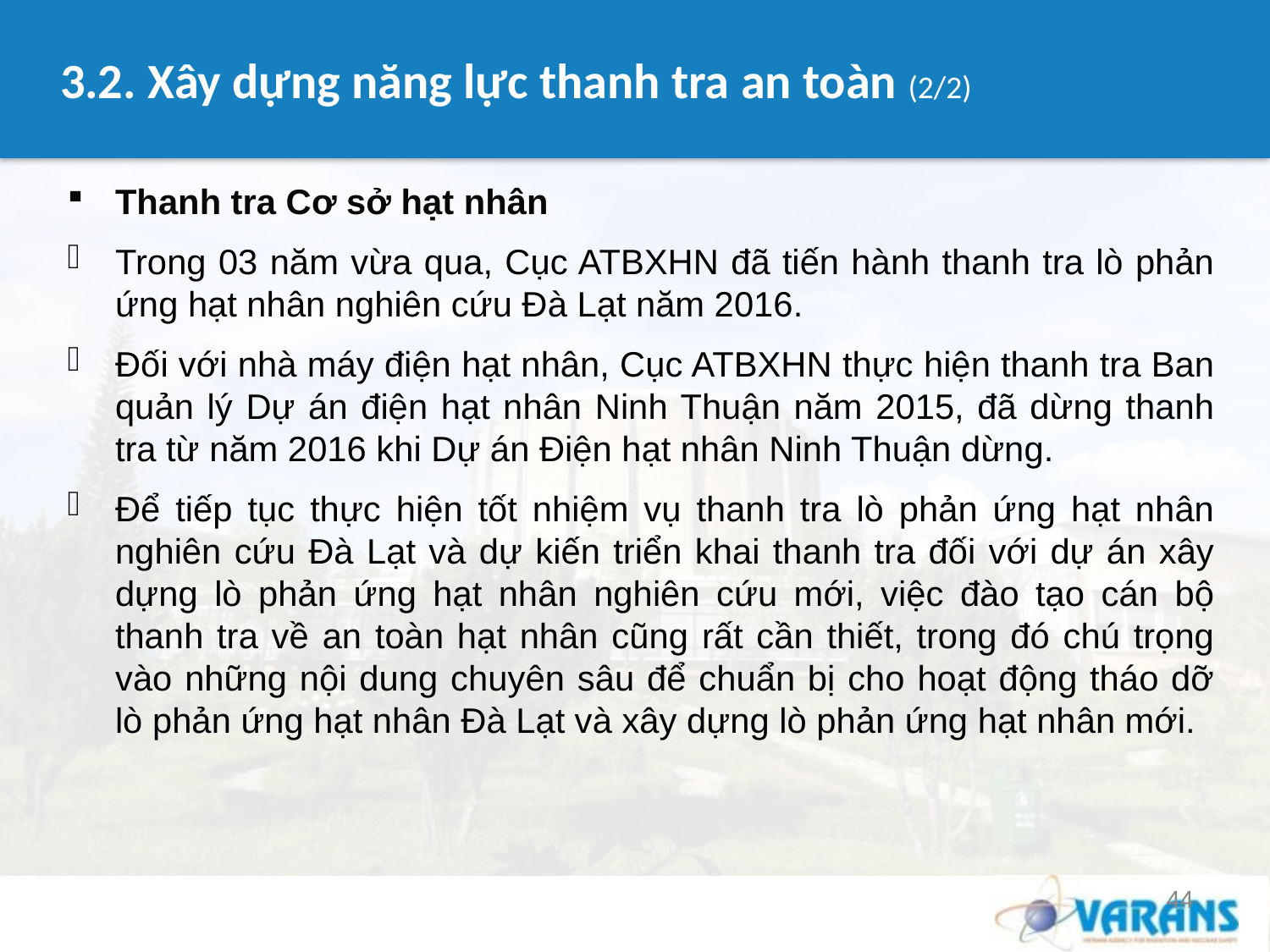

# 3.2. Xây dựng năng lực thanh tra an toàn (2/2)
Thanh tra Cơ sở hạt nhân
Trong 03 năm vừa qua, Cục ATBXHN đã tiến hành thanh tra lò phản ứng hạt nhân nghiên cứu Đà Lạt năm 2016.
Đối với nhà máy điện hạt nhân, Cục ATBXHN thực hiện thanh tra Ban quản lý Dự án điện hạt nhân Ninh Thuận năm 2015, đã dừng thanh tra từ năm 2016 khi Dự án Điện hạt nhân Ninh Thuận dừng.
Để tiếp tục thực hiện tốt nhiệm vụ thanh tra lò phản ứng hạt nhân nghiên cứu Đà Lạt và dự kiến triển khai thanh tra đối với dự án xây dựng lò phản ứng hạt nhân nghiên cứu mới, việc đào tạo cán bộ thanh tra về an toàn hạt nhân cũng rất cần thiết, trong đó chú trọng vào những nội dung chuyên sâu để chuẩn bị cho hoạt động tháo dỡ lò phản ứng hạt nhân Đà Lạt và xây dựng lò phản ứng hạt nhân mới.

44